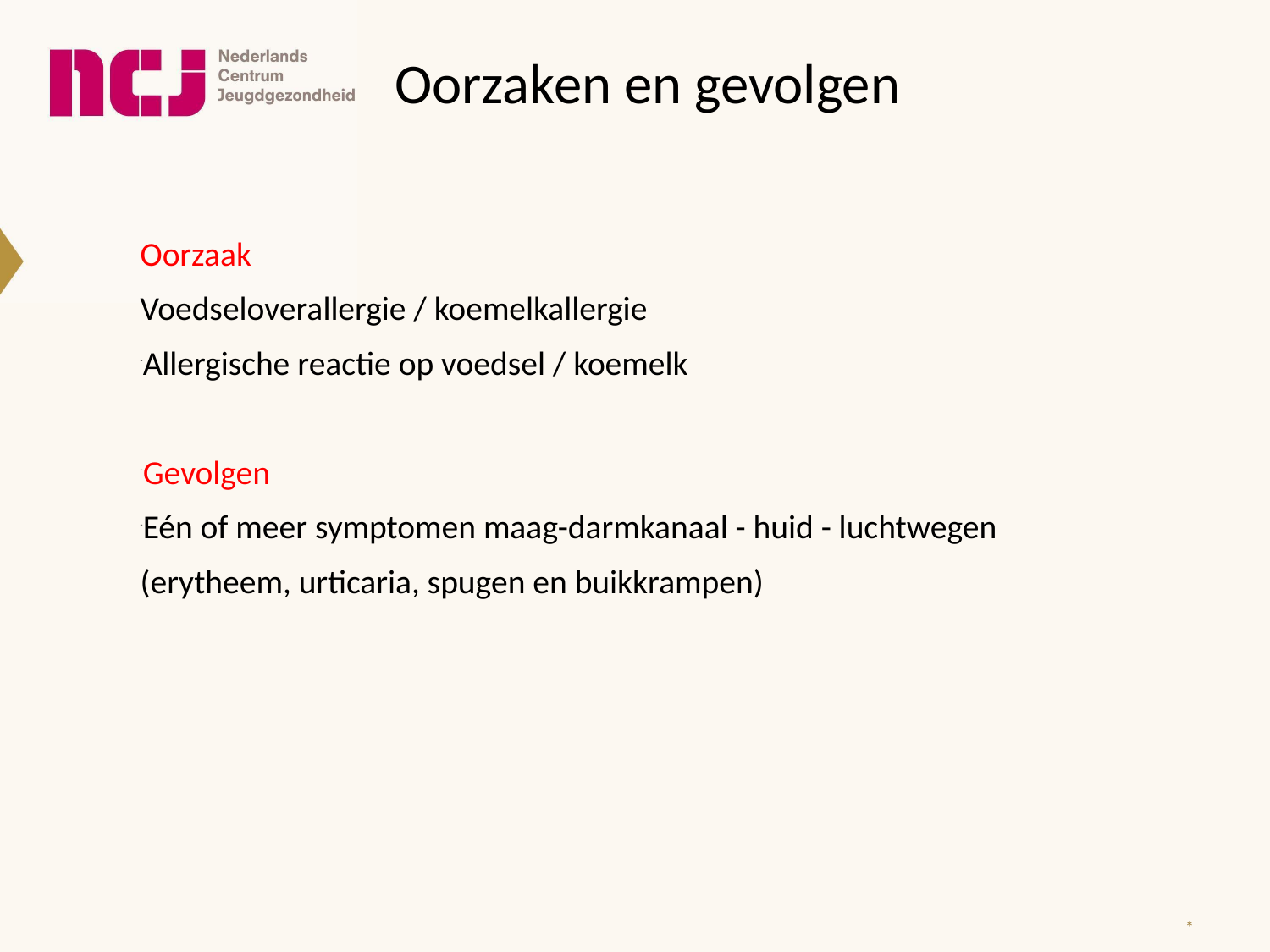

Oorzaken en gevolgen
Oorzaak
Voedseloverallergie / koemelkallergie
Allergische reactie op voedsel / koemelk

Gevolgen
Eén of meer symptomen maag-darmkanaal - huid - luchtwegen (erytheem, urticaria, spugen en buikkrampen)

*